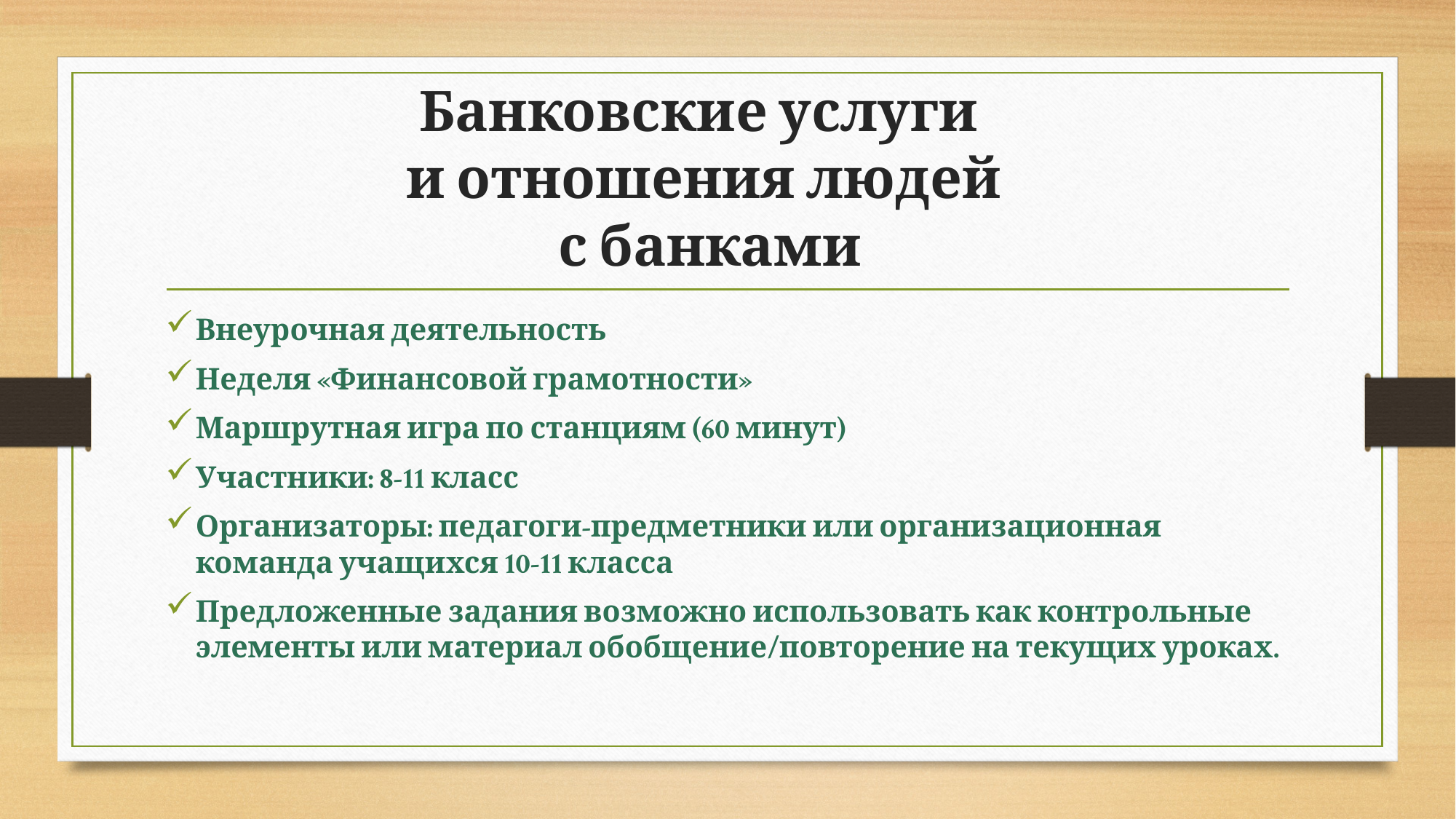

# Банковские услуги и отношения людей с банками
Внеурочная деятельность
Неделя «Финансовой грамотности»
Маршрутная игра по станциям (60 минут)
Участники: 8-11 класс
Организаторы: педагоги-предметники или организационная команда учащихся 10-11 класса
Предложенные задания возможно использовать как контрольные элементы или материал обобщение/повторение на текущих уроках.